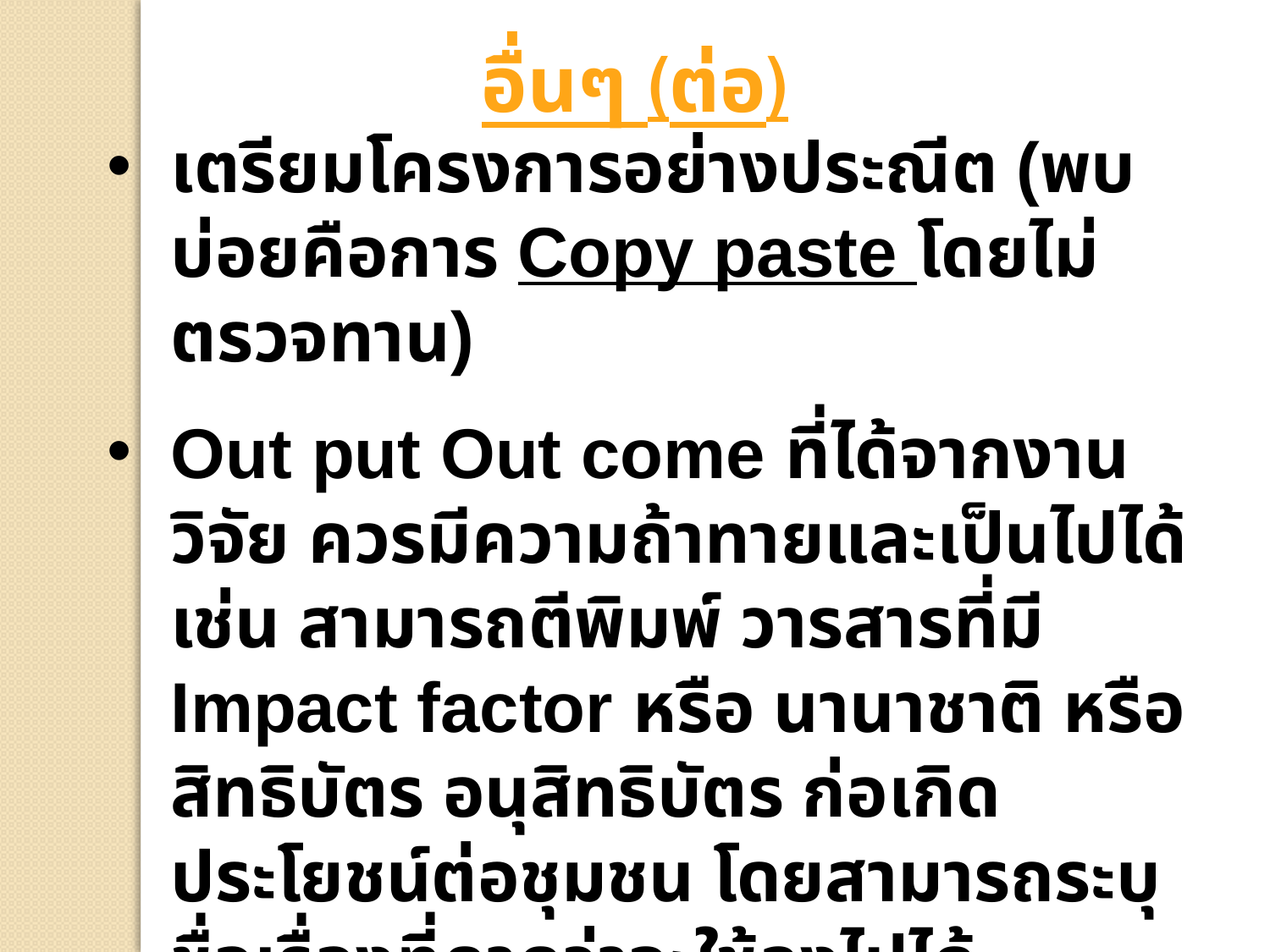

อื่นๆ (ต่อ)
เตรียมโครงการอย่างประณีต (พบบ่อยคือการ Copy paste โดยไม่ตรวจทาน)
Out put Out come ที่ได้จากงานวิจัย ควรมีความถ้าทายและเป็นไปได้ เช่น สามารถตีพิมพ์ วารสารที่มี Impact factor หรือ นานาชาติ หรือสิทธิบัตร อนุสิทธิบัตร ก่อเกิดประโยชน์ต่อชุมชน โดยสามารถระบุชื่อเรื่องที่คาดว่าจะใช้ลงไปได้
อย่าเขียนงบประมาณแบบไม่เหมาะสม เกินความจริง สามารถสื่อถึงจรรยาบรรณของนักวิจัยผู้นั้น